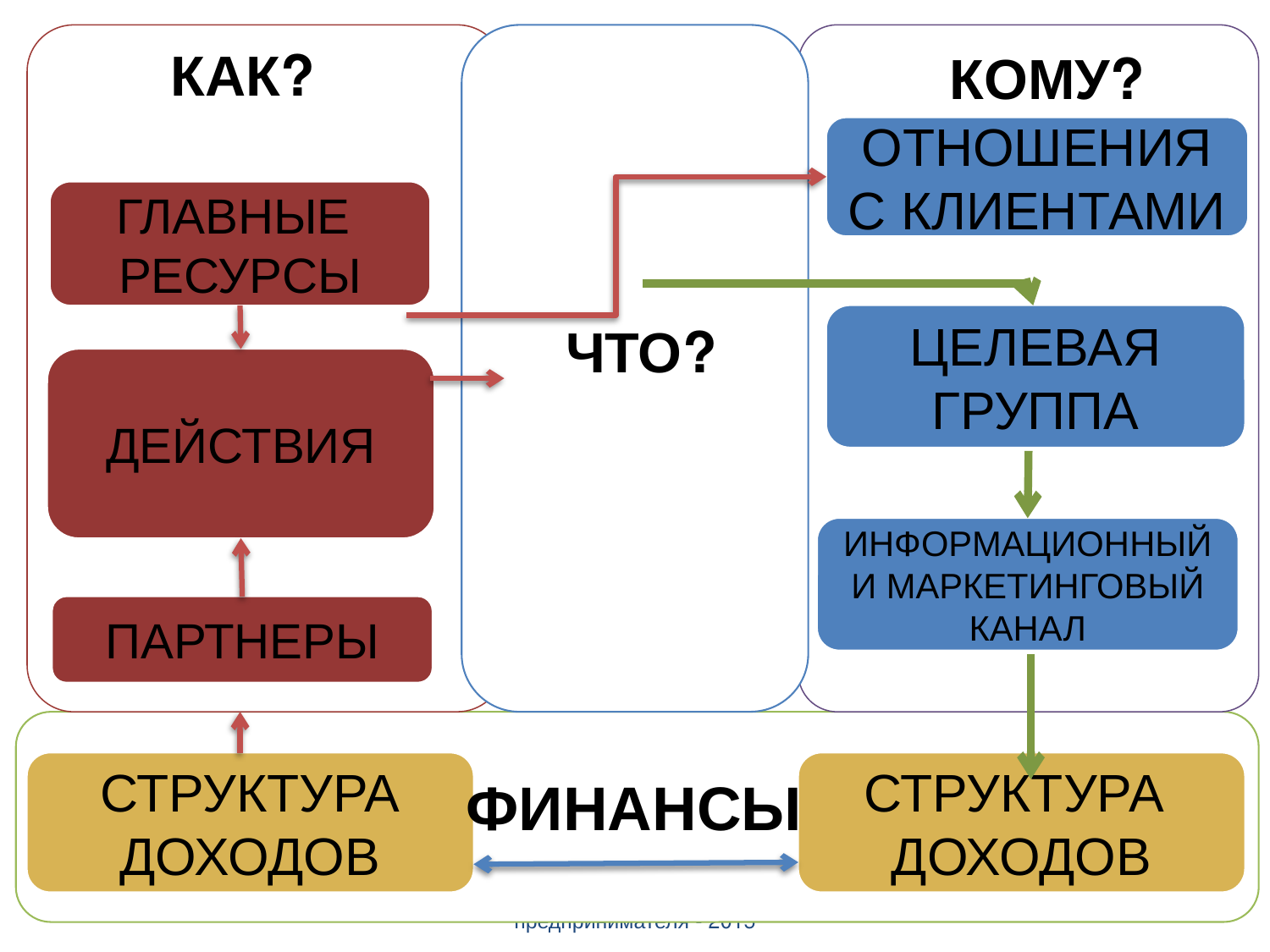

ЧТО?
КАК?
#
КОМУ?
ОТНОШЕНИЯ С КЛИЕНТАМИ
ГЛАВНЫЕ
РЕСУРСЫ

ЦЕЛЕВАЯ ГРУППА
ДЕЙСТВИЯ
ИНФОРМАЦИОННЫЙ И МАРКЕТИНГОВЫЙ КАНАЛ
ПАРТНЕРЫ

СТРУКТУРА
ДОХОДОВ
СТРУКТУРА
ДОХОДОВ
ФИНАНСЫ
Базовая подготовка для начинающего предпринимателя - 2015
81